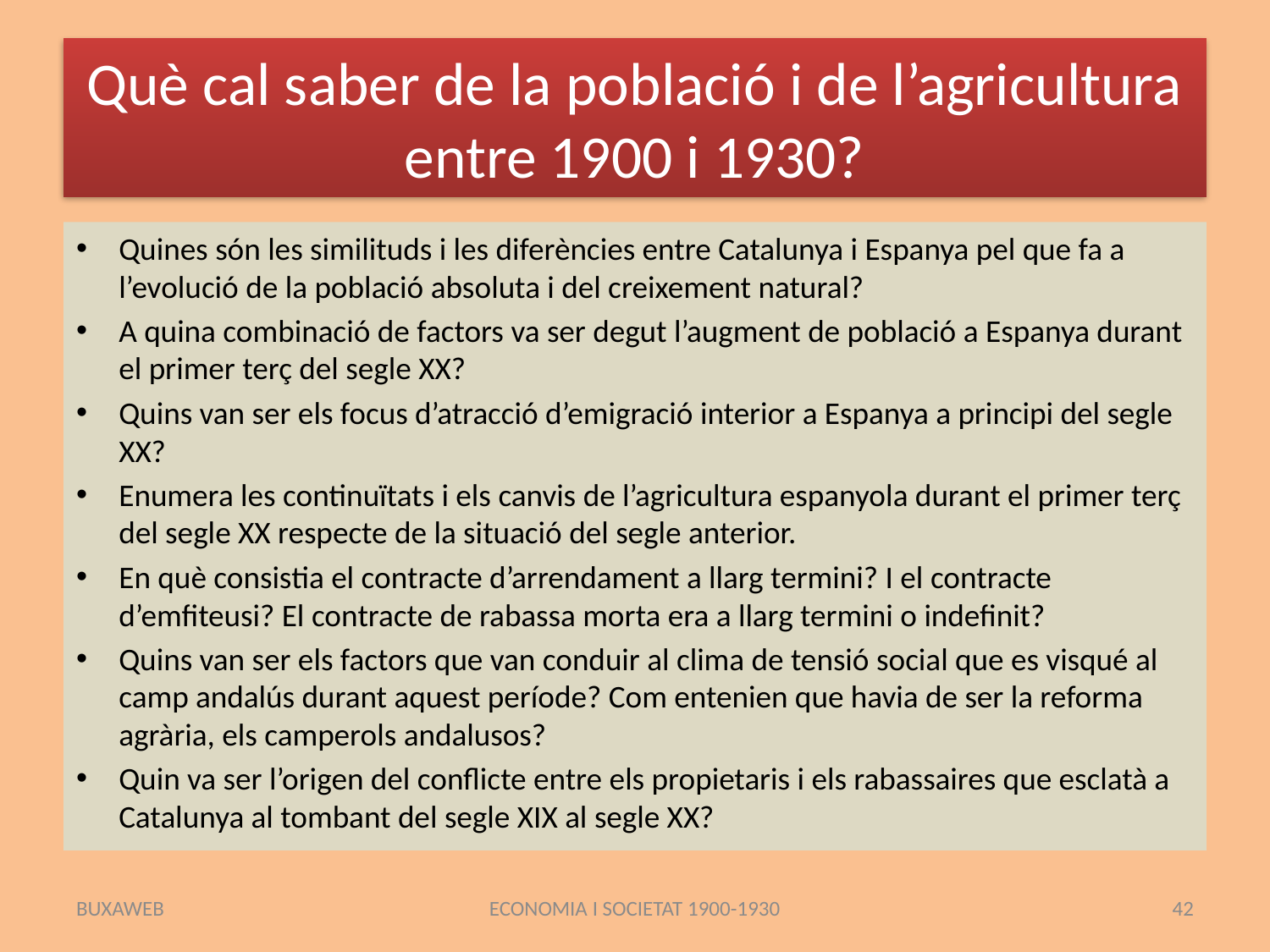

# Què cal saber de la població i de l’agricultura entre 1900 i 1930?
Quines són les similituds i les diferències entre Catalunya i Espanya pel que fa a l’evolució de la població absoluta i del creixement natural?
A quina combinació de factors va ser degut l’augment de població a Espanya durant el primer terç del segle XX?
Quins van ser els focus d’atracció d’emigració interior a Espanya a principi del segle XX?
Enumera les continuïtats i els canvis de l’agricultura espanyola durant el primer terç del segle XX respecte de la situació del segle anterior.
En què consistia el contracte d’arrendament a llarg termini? I el contracte d’emfiteusi? El contracte de rabassa morta era a llarg termini o indefinit?
Quins van ser els factors que van conduir al clima de tensió social que es visqué al camp andalús durant aquest període? Com entenien que havia de ser la reforma agrària, els camperols andalusos?
Quin va ser l’origen del conflicte entre els propietaris i els rabassaires que esclatà a Catalunya al tombant del segle XIX al segle XX?
BUXAWEB
ECONOMIA I SOCIETAT 1900-1930
42